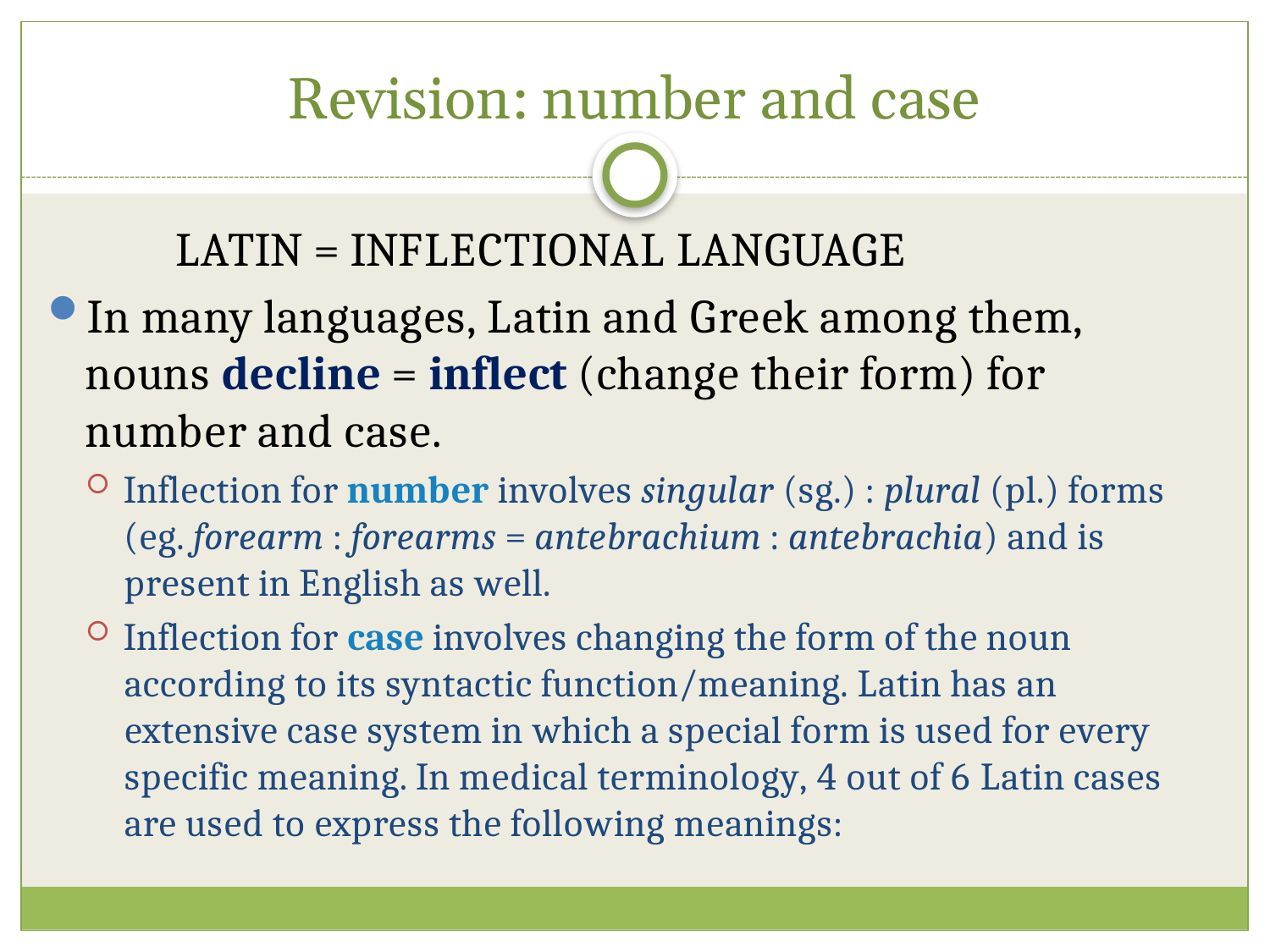

# Revision: number and case
	LATIN = INFLECTIONAL LANGUAGE
In many languages, Latin and Greek among them, nouns decline = inflect (change their form) for number and case.
Inflection for number involves singular (sg.) : plural (pl.) forms (eg. forearm : forearms = antebrachium : antebrachia) and is present in English as well.
Inflection for case involves changing the form of the noun according to its syntactic function/meaning. Latin has an extensive case system in which a special form is used for every specific meaning. In medical terminology, 4 out of 6 Latin cases are used to express the following meanings: